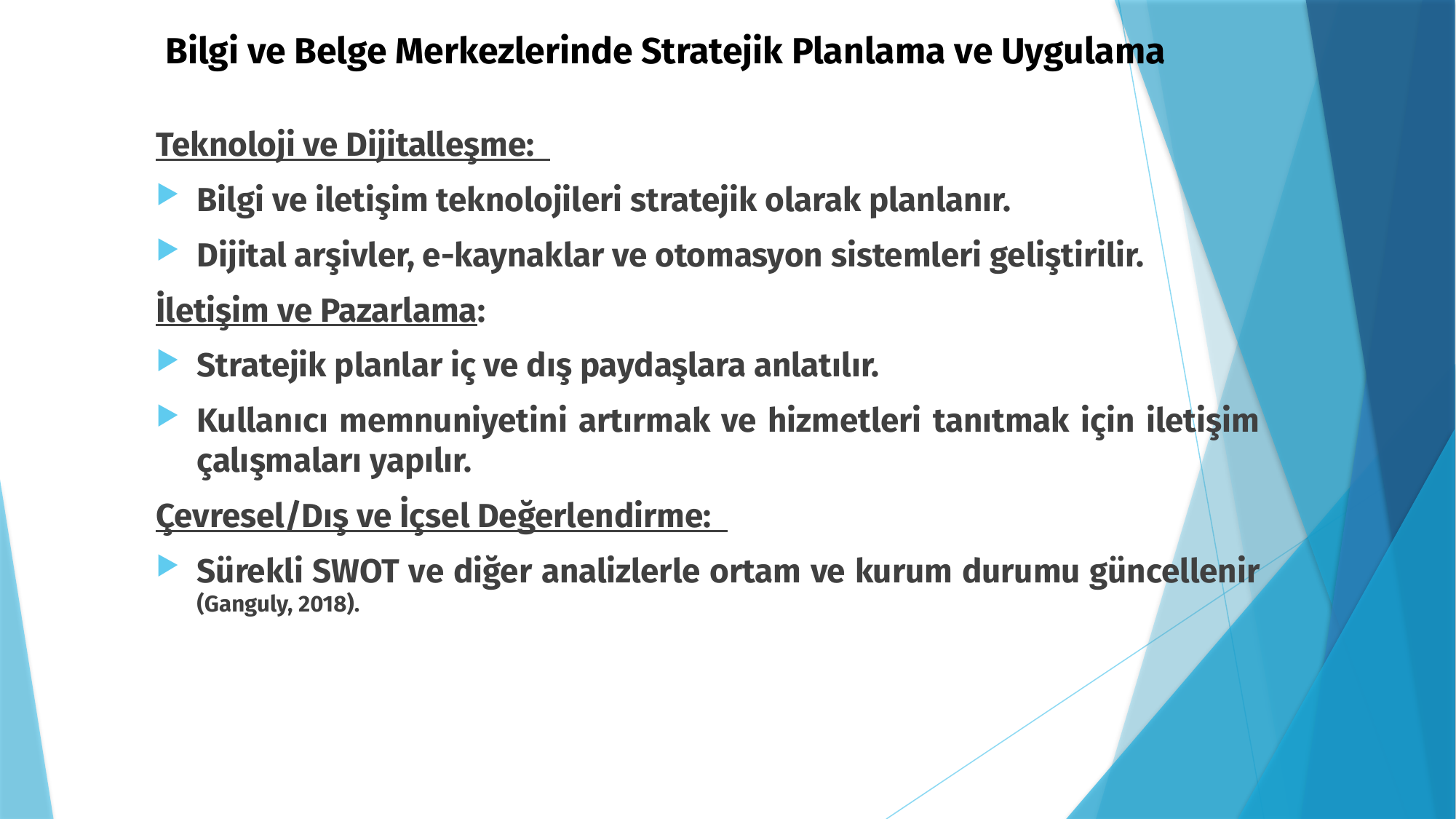

# Bilgi ve Belge Merkezlerinde Stratejik Planlama ve Uygulama
Teknoloji ve Dijitalleşme:
Bilgi ve iletişim teknolojileri stratejik olarak planlanır.
Dijital arşivler, e-kaynaklar ve otomasyon sistemleri geliştirilir.
İletişim ve Pazarlama:
Stratejik planlar iç ve dış paydaşlara anlatılır.
Kullanıcı memnuniyetini artırmak ve hizmetleri tanıtmak için iletişim çalışmaları yapılır.
Çevresel/Dış ve İçsel Değerlendirme:
Sürekli SWOT ve diğer analizlerle ortam ve kurum durumu güncellenir (Ganguly, 2018).